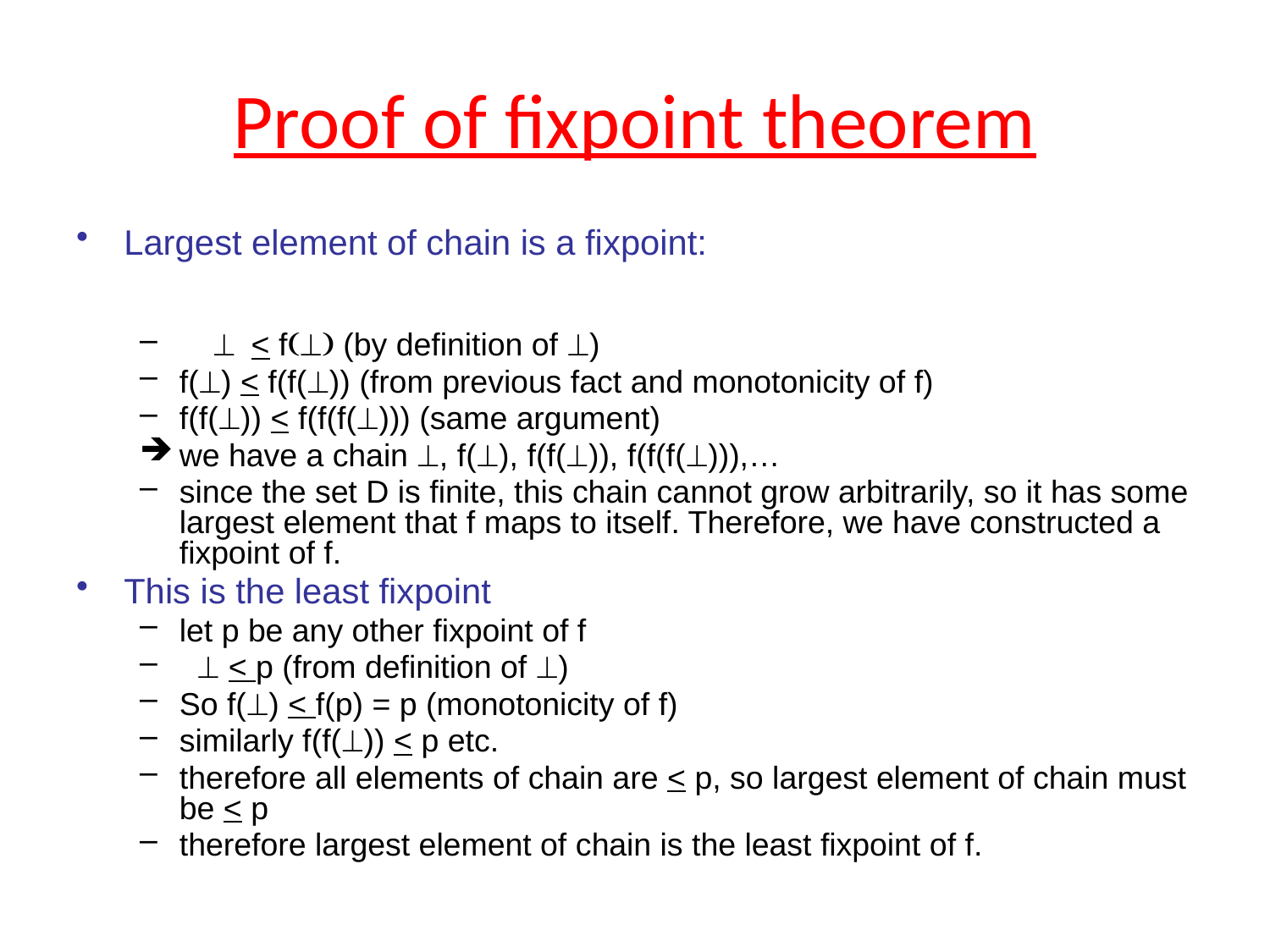

# Proof of fixpoint theorem
Largest element of chain is a fixpoint:

   ⊥ < f(⊥) (by definition of ⊥)
f(⊥) < f(f(⊥)) (from previous fact and monotonicity of f)
f(f(⊥)) < f(f(f(⊥))) (same argument)
we have a chain ⊥, f(⊥), f(f(⊥)), f(f(f(⊥))),…
since the set D is finite, this chain cannot grow arbitrarily, so it has some largest element that f maps to itself. Therefore, we have constructed a fixpoint of f.
This is the least fixpoint
let p be any other fixpoint of f
  ⊥ < p (from definition of ⊥)
So f(⊥) < f(p) = p (monotonicity of f)
similarly f(f(⊥)) < p etc.
therefore all elements of chain are < p, so largest element of chain must be < p
therefore largest element of chain is the least fixpoint of f.